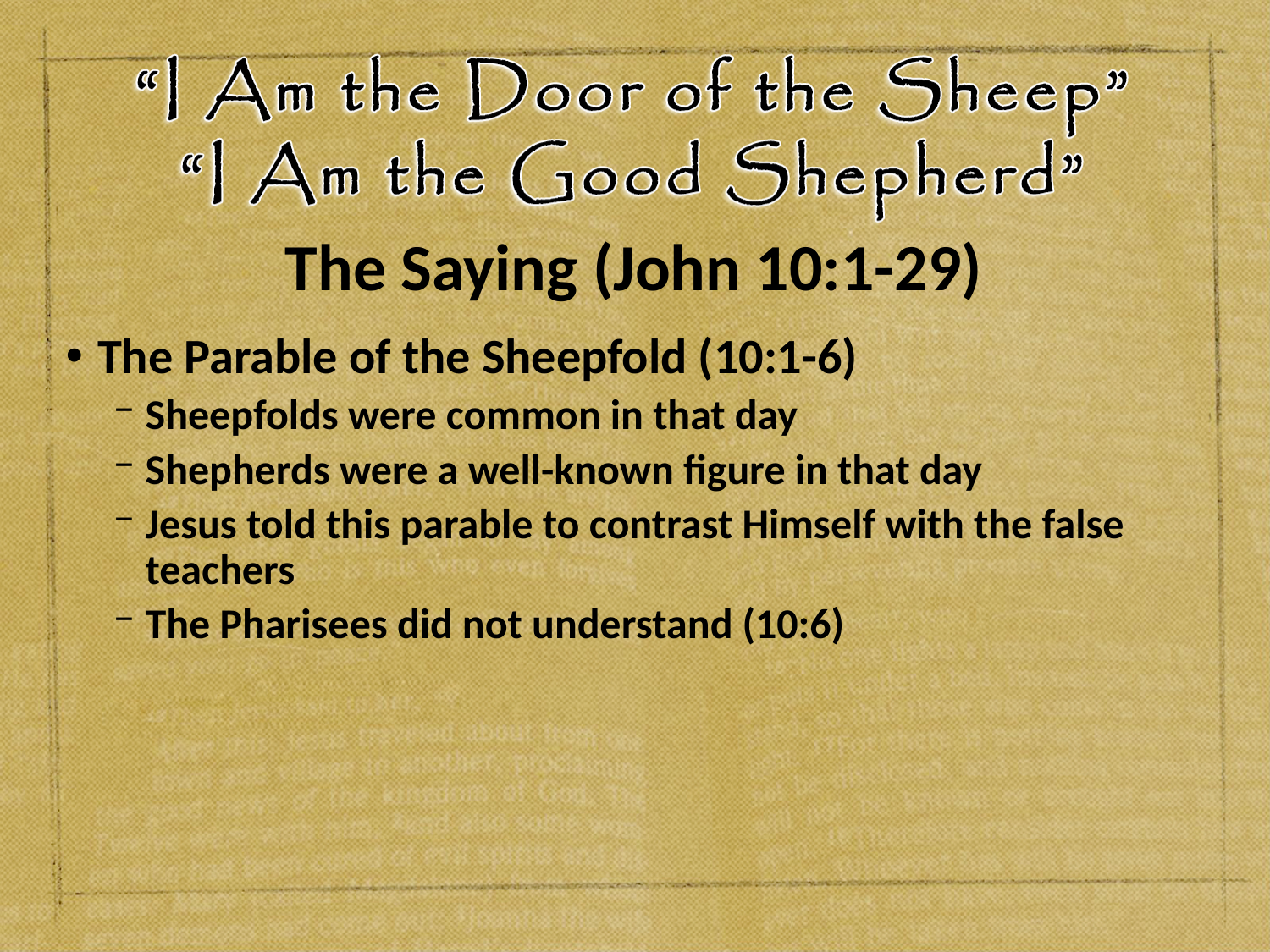

# The Saying (John 10:1-29)
The Parable of the Sheepfold (10:1-6)
Sheepfolds were common in that day
Shepherds were a well-known figure in that day
Jesus told this parable to contrast Himself with the false teachers
The Pharisees did not understand (10:6)